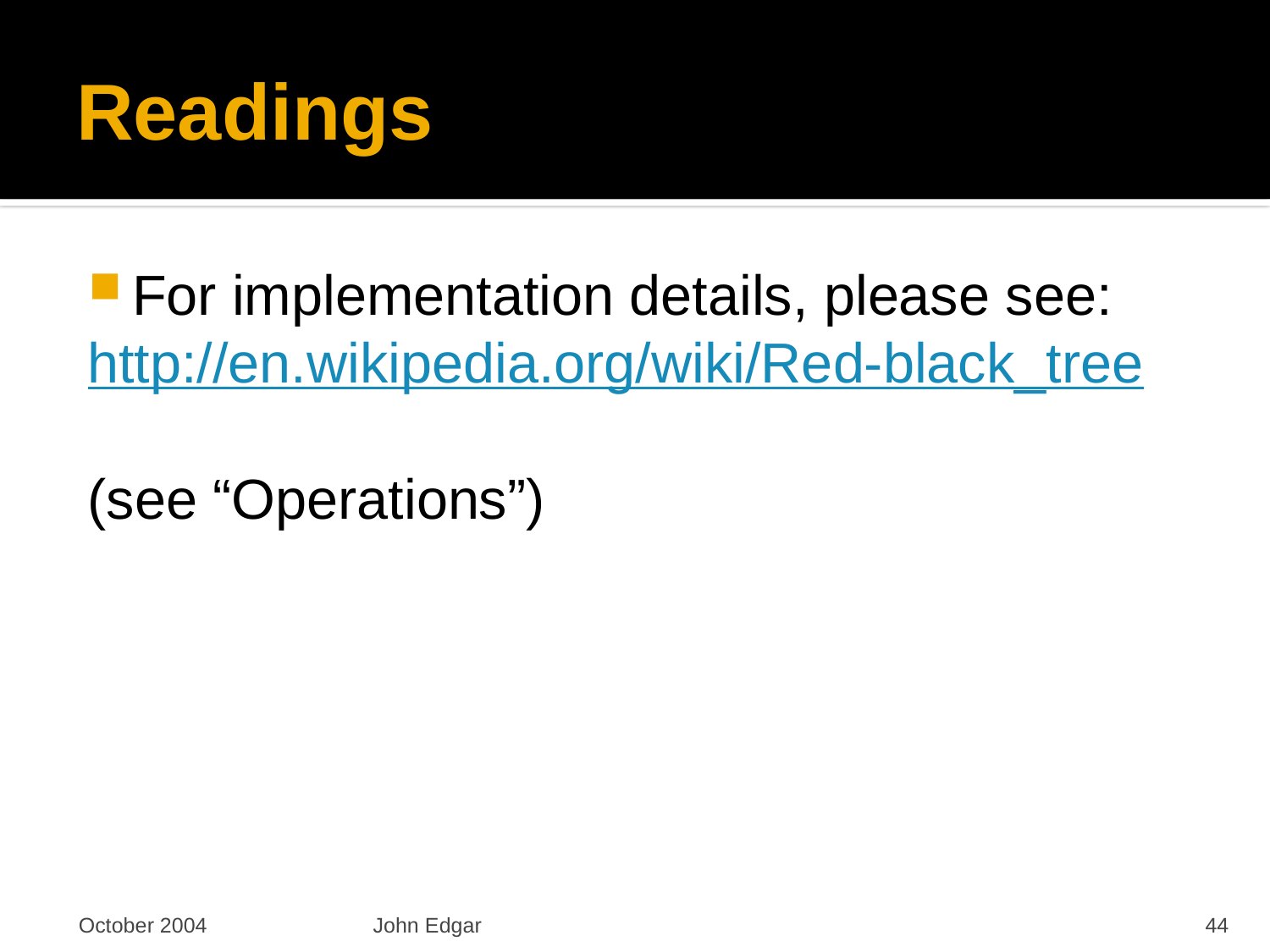

# Readings
For implementation details, please see:
http://en.wikipedia.org/wiki/Red-black_tree

(see “Operations”)

October 2004
John Edgar
44